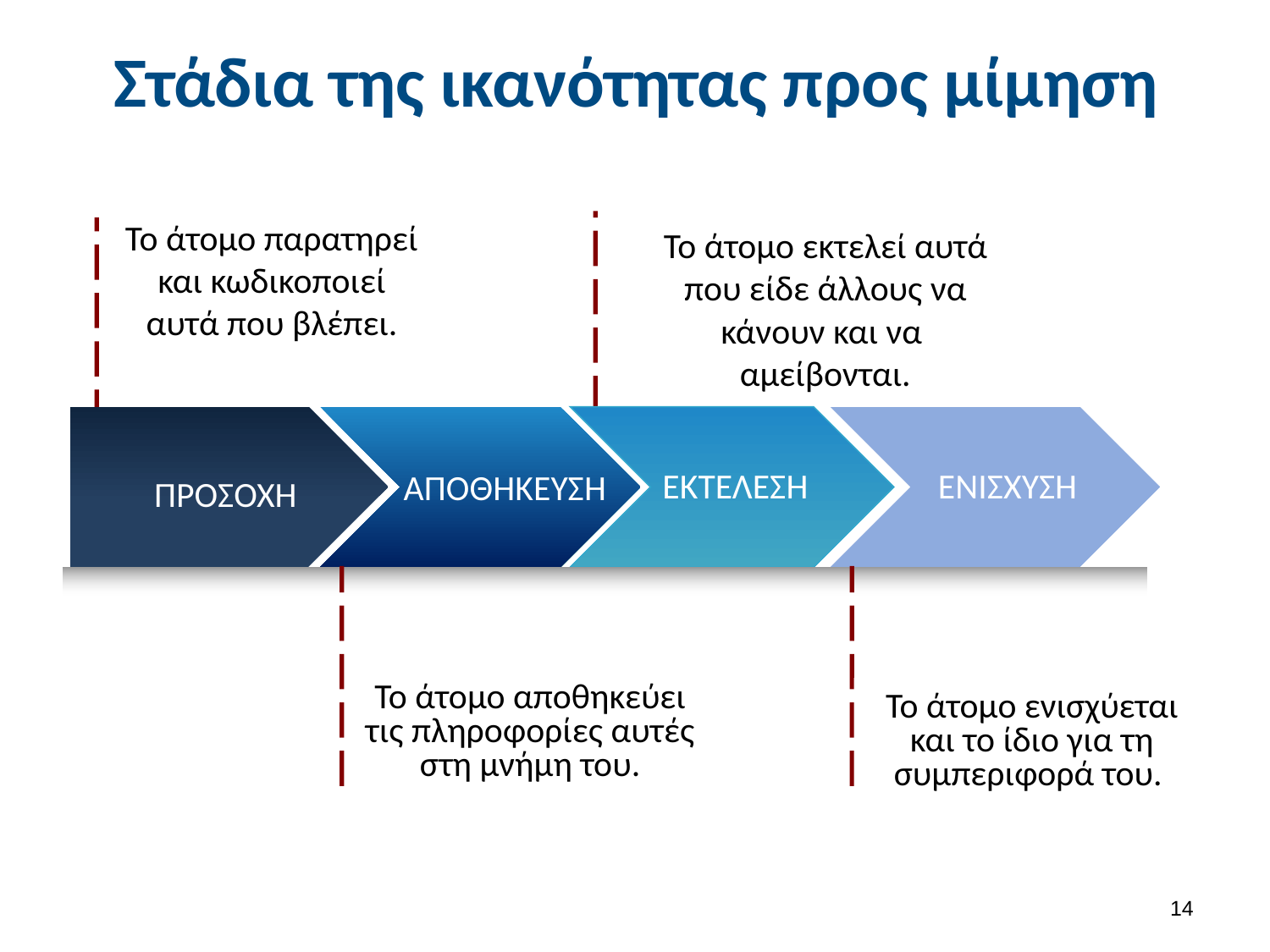

# Στάδια της ικανότητας προς μίμηση
Το άτομο παρατηρεί και κωδικοποιεί αυτά που βλέπει.

Το άτομο εκτελεί αυτά που είδε άλλους να κάνουν και να  αμείβονται.

ΕΚΤΕΛΕΣΗ
ΕΝΙΣΧΥΣΗ
ΑΠΟΘΗΚΕΥΣΗ
ΠΡΟΣΟΧΗ

Το άτομο αποθηκεύει τις πληροφορίες αυτές στη μνήμη του.
Το άτομο ενισχύεται και το ίδιο για τη συμπεριφορά του.
14